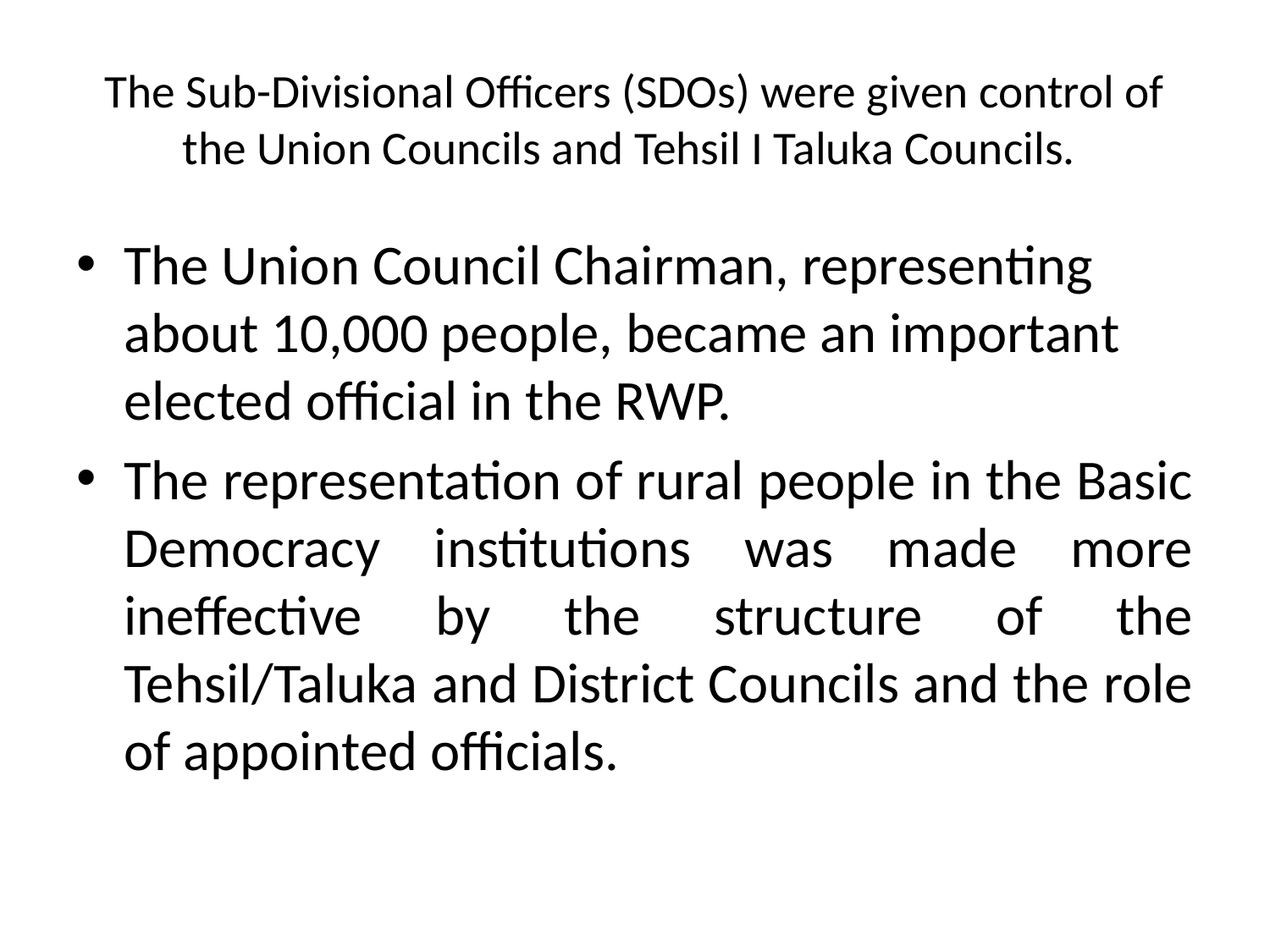

# The Sub-Divisional Officers (SDOs) were given control of the Union Councils and Tehsil I Taluka Councils.
The Union Council Chairman, representing about 10,000 people, became an important elected official in the RWP.
The representation of rural people in the Basic Democracy institutions was made more ineffective by the structure of the Tehsil/Taluka and District Councils and the role of appointed officials.